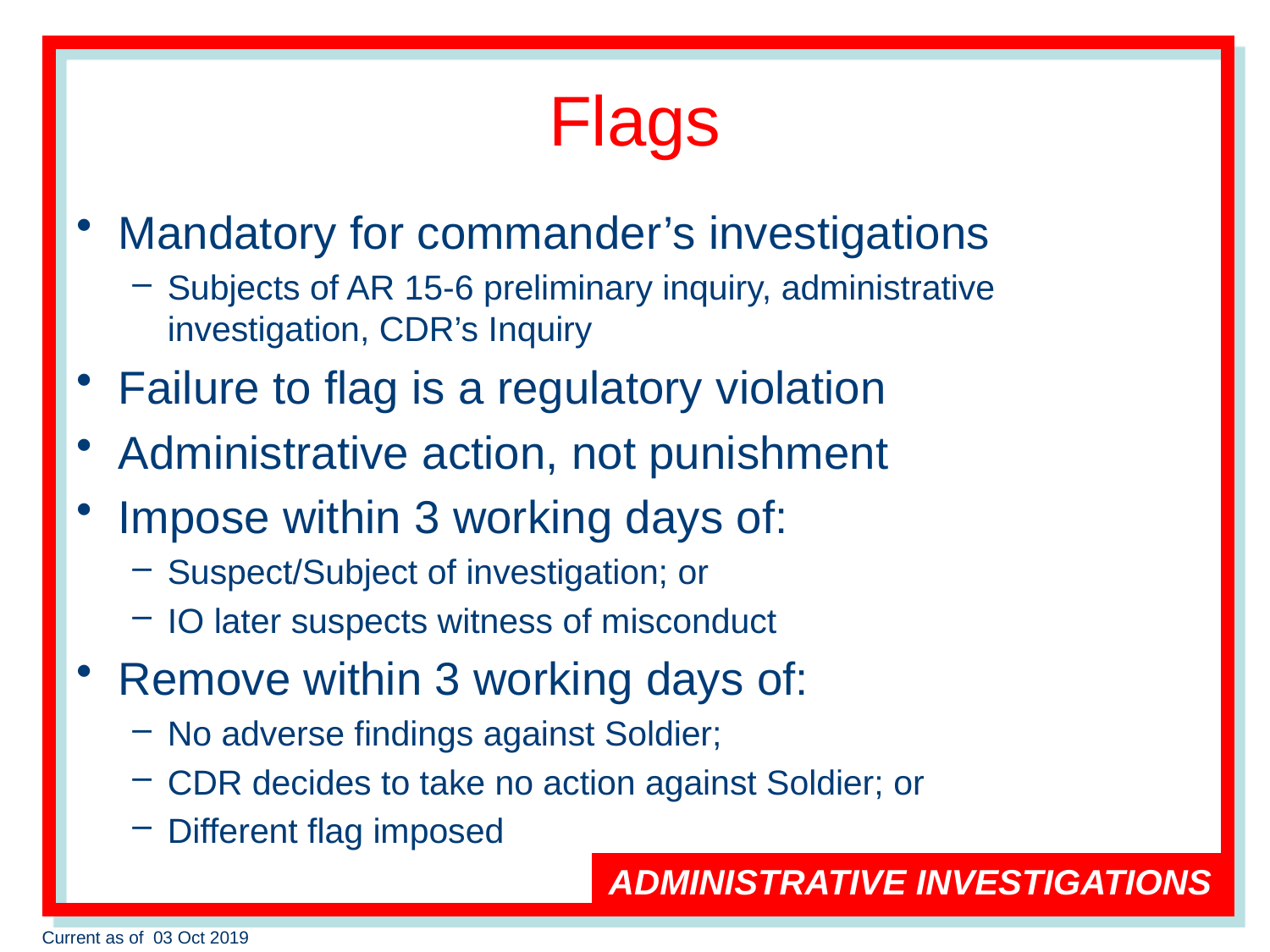

# Flags
Mandatory for commander’s investigations
Subjects of AR 15-6 preliminary inquiry, administrative investigation, CDR’s Inquiry
Failure to flag is a regulatory violation
Administrative action, not punishment
Impose within 3 working days of:
Suspect/Subject of investigation; or
IO later suspects witness of misconduct
Remove within 3 working days of:
No adverse findings against Soldier;
CDR decides to take no action against Soldier; or
Different flag imposed